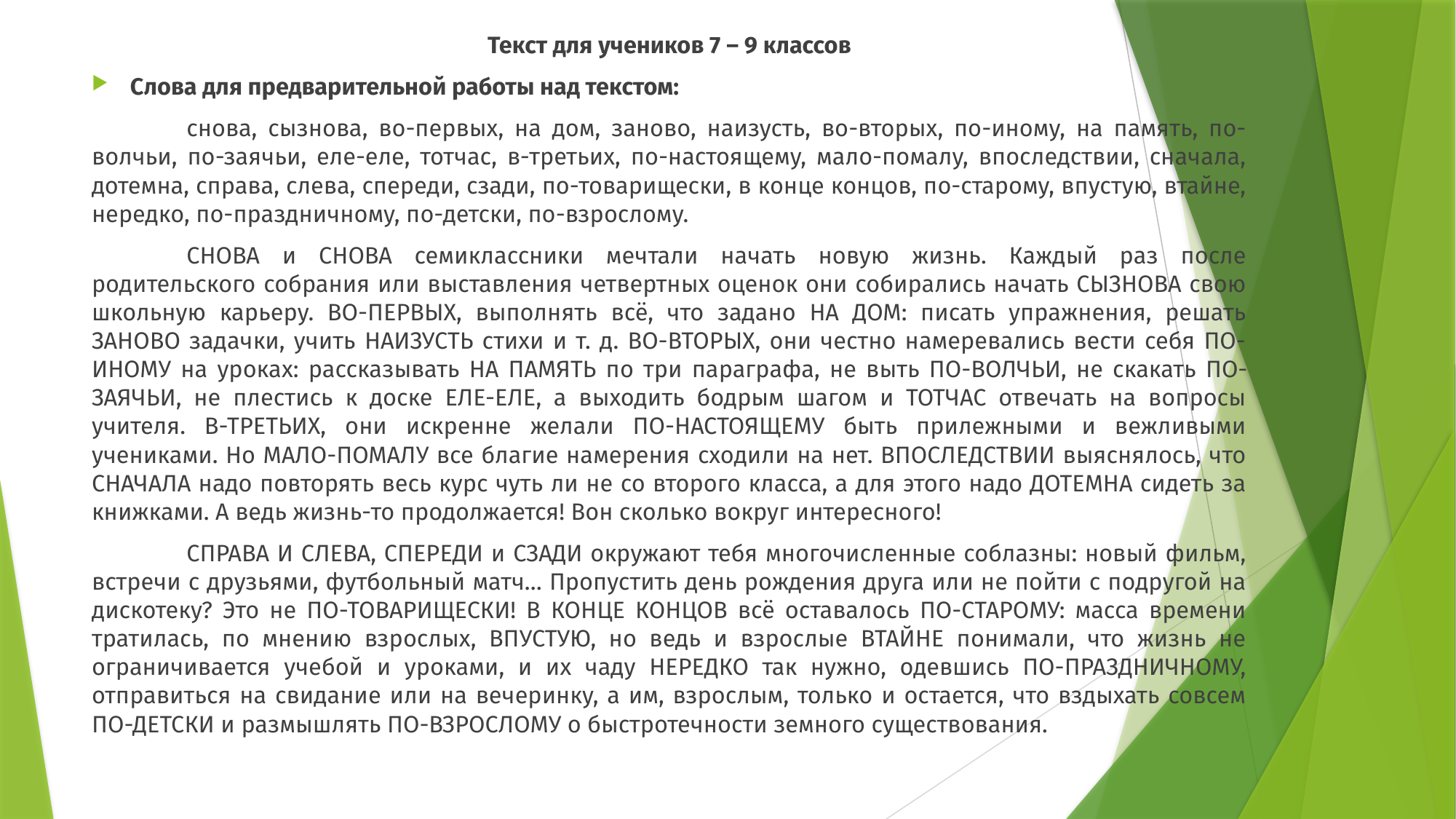

Текст для учеников 7 – 9 классов
Слова для предварительной работы над текстом:
	снова, сызнова, во-первых, на дом, заново, наизусть, во-вторых, по-иному, на память, по-волчьи, по-заячьи, еле-еле, тотчас, в-третьих, по-настоящему, мало-помалу, впоследствии, сначала, дотемна, справа, слева, спереди, сзади, по-товарищески, в конце концов, по-старому, впустую, втайне, нередко, по-праздничному, по-детски, по-взрослому.
	СНОВА и СНОВА семиклассники мечтали начать новую жизнь. Каждый раз после родительского собрания или выставления четвертных оценок они собирались начать СЫЗНОВА свою школьную карьеру. ВО-ПЕРВЫХ, выполнять всё, что задано НА ДОМ: писать упражнения, решать ЗАНОВО задачки, учить НАИЗУСТЬ стихи и т. д. ВО-ВТОРЫХ, они честно намеревались вести себя ПО-ИНОМУ на уроках: рассказывать НА ПАМЯТЬ по три параграфа, не выть ПО-ВОЛЧЬИ, не скакать ПО-ЗАЯЧЬИ, не плестись к доске ЕЛЕ-ЕЛЕ, а выходить бодрым шагом и ТОТЧАС отвечать на вопросы учителя. В-ТРЕТЬИХ, они искренне желали ПО-НАСТОЯЩЕМУ быть прилежными и вежливыми учениками. Но МАЛО-ПОМАЛУ все благие намерения сходили на нет. ВПОСЛЕДСТВИИ выяснялось, что СНАЧАЛА надо повторять весь курс чуть ли не со второго класса, а для этого надо ДОТЕМНА сидеть за книжками. А ведь жизнь-то продолжается! Вон сколько вокруг интересного!
	СПРАВА И СЛЕВА, СПЕРЕДИ и СЗАДИ окружают тебя многочисленные соблазны: новый фильм, встречи с друзьями, футбольный матч… Пропустить день рождения друга или не пойти с подругой на дискотеку? Это не ПО-ТОВАРИЩЕСКИ! В КОНЦЕ КОНЦОВ всё оставалось ПО-СТАРОМУ: масса времени тратилась, по мнению взрослых, ВПУСТУЮ, но ведь и взрослые ВТАЙНЕ понимали, что жизнь не ограничивается учебой и уроками, и их чаду НЕРЕДКО так нужно, одевшись ПО-ПРАЗДНИЧНОМУ, отправиться на свидание или на вечеринку, а им, взрослым, только и остается, что вздыхать совсем ПО-ДЕТСКИ и размышлять ПО-ВЗРОСЛОМУ о быстротечности земного существования.